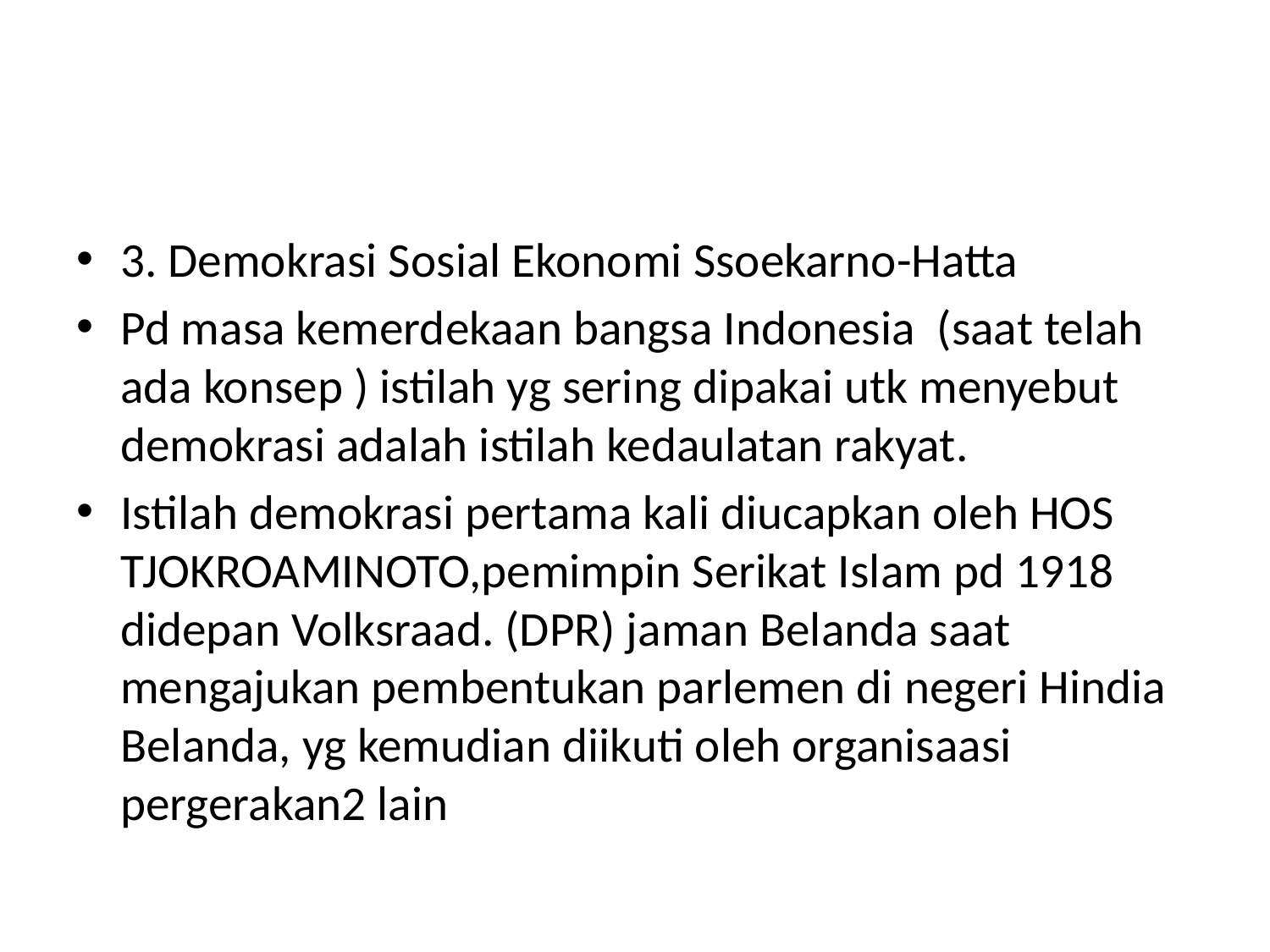

#
3. Demokrasi Sosial Ekonomi Ssoekarno-Hatta
Pd masa kemerdekaan bangsa Indonesia  (saat telah ada konsep ) istilah yg sering dipakai utk menyebut demokrasi adalah istilah kedaulatan rakyat.
Istilah demokrasi pertama kali diucapkan oleh HOS TJOKROAMINOTO,pemimpin Serikat Islam pd 1918 didepan Volksraad. (DPR) jaman Belanda saat mengajukan pembentukan parlemen di negeri Hindia Belanda, yg kemudian diikuti oleh organisaasi pergerakan2 lain